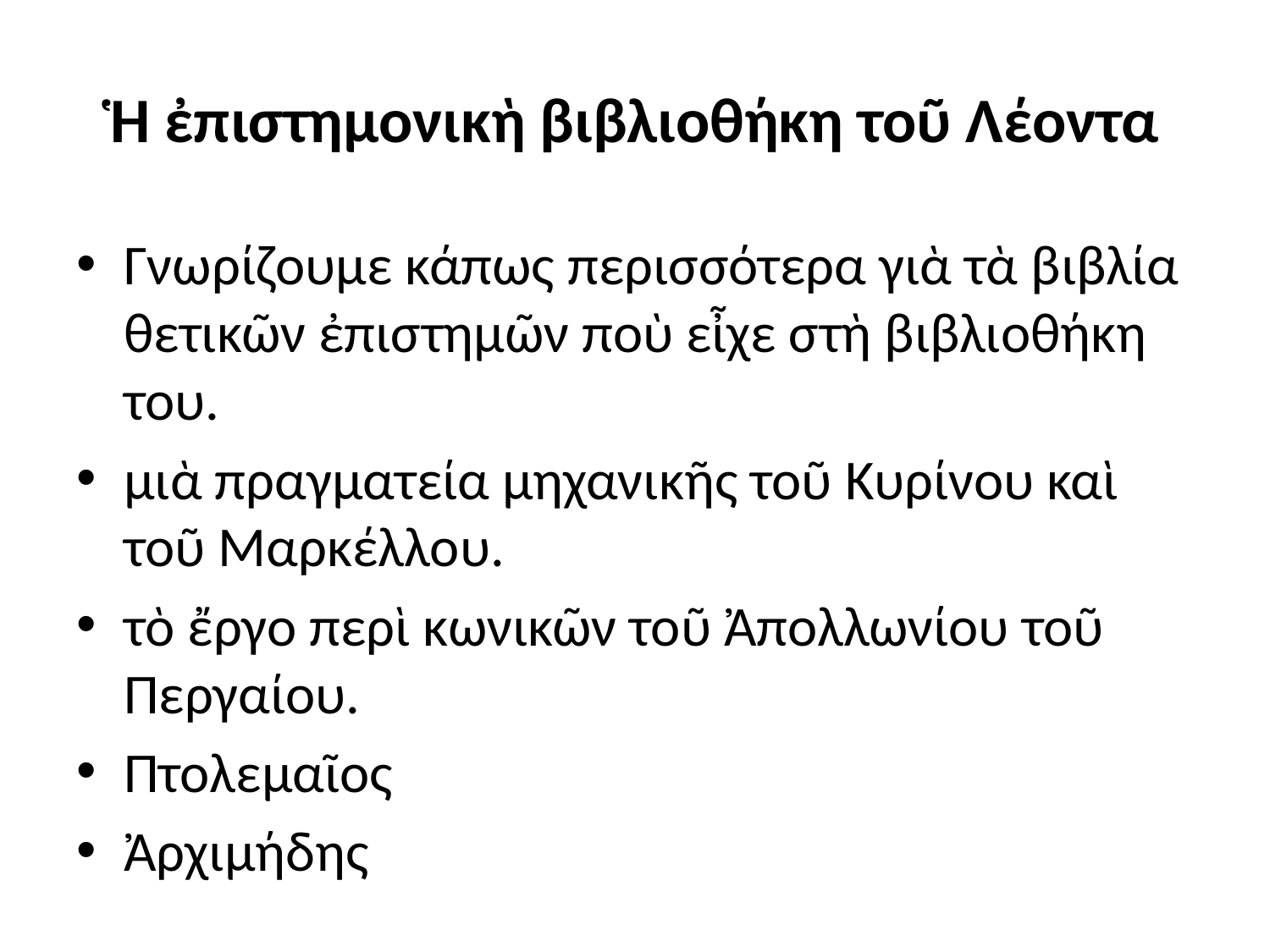

# Ἡ ἐπιστημονικὴ βιβλιοθήκη τοῦ Λέοντα
Γνωρίζουμε κάπως περισσότερα γιὰ τὰ βιβλία θετικῶν ἐπιστημῶν ποὺ εἶχε στὴ βιβλιοθήκη του.
μιὰ πραγματεία μηχανικῆς τοῦ Κυρίνου καὶ τοῦ Μαρκέλλου.
τὸ ἔργο περὶ κωνικῶν τοῦ Ἀπολλωνίου τοῦ Περγαίου.
Πτολεμαῖος
Ἀρχιμήδης